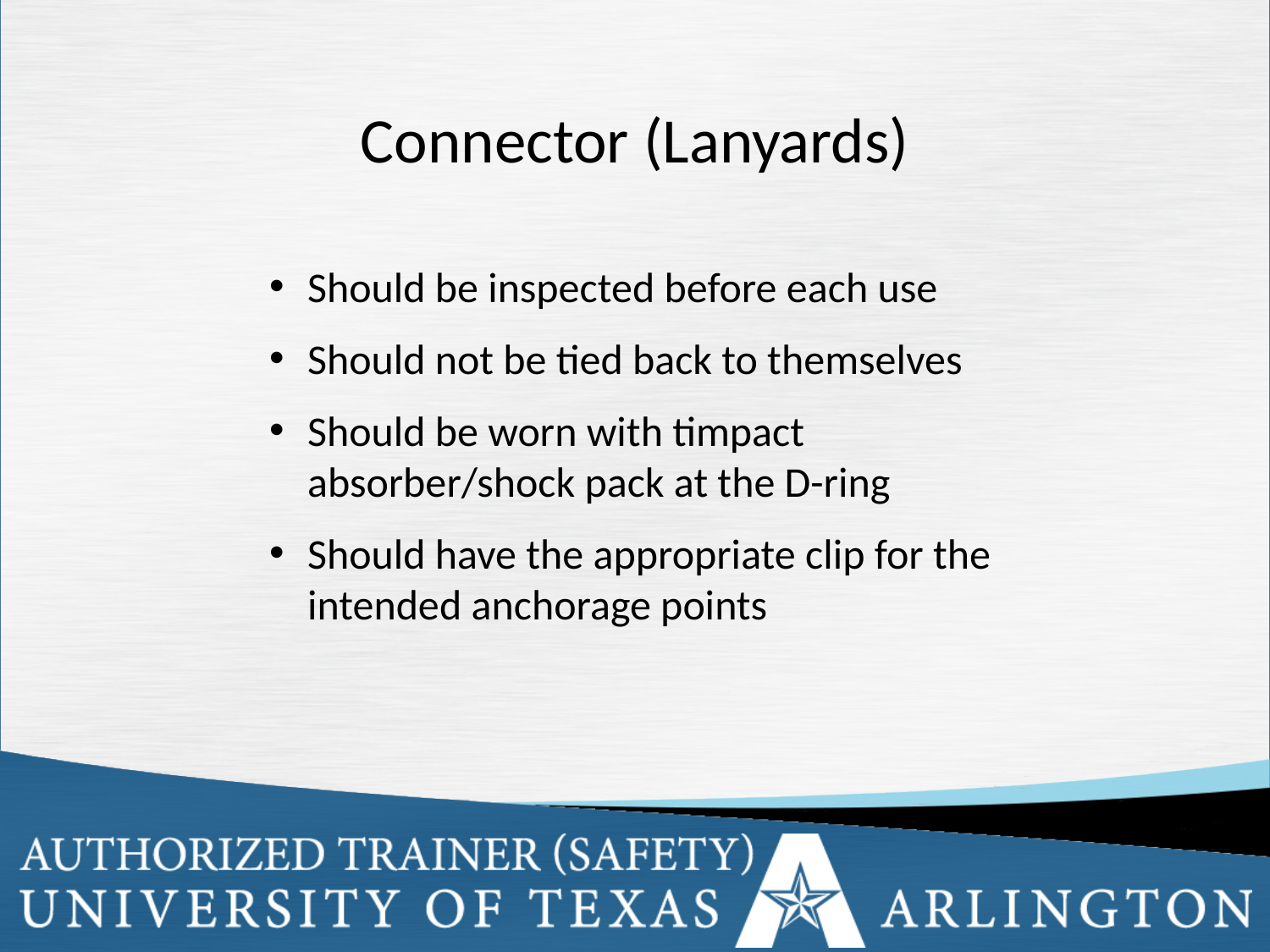

# Connector (Lanyards)
Should be inspected before each use
Should not be tied back to themselves
Should be worn with timpact absorber/shock pack at the D-ring
Should have the appropriate clip for the intended anchorage points